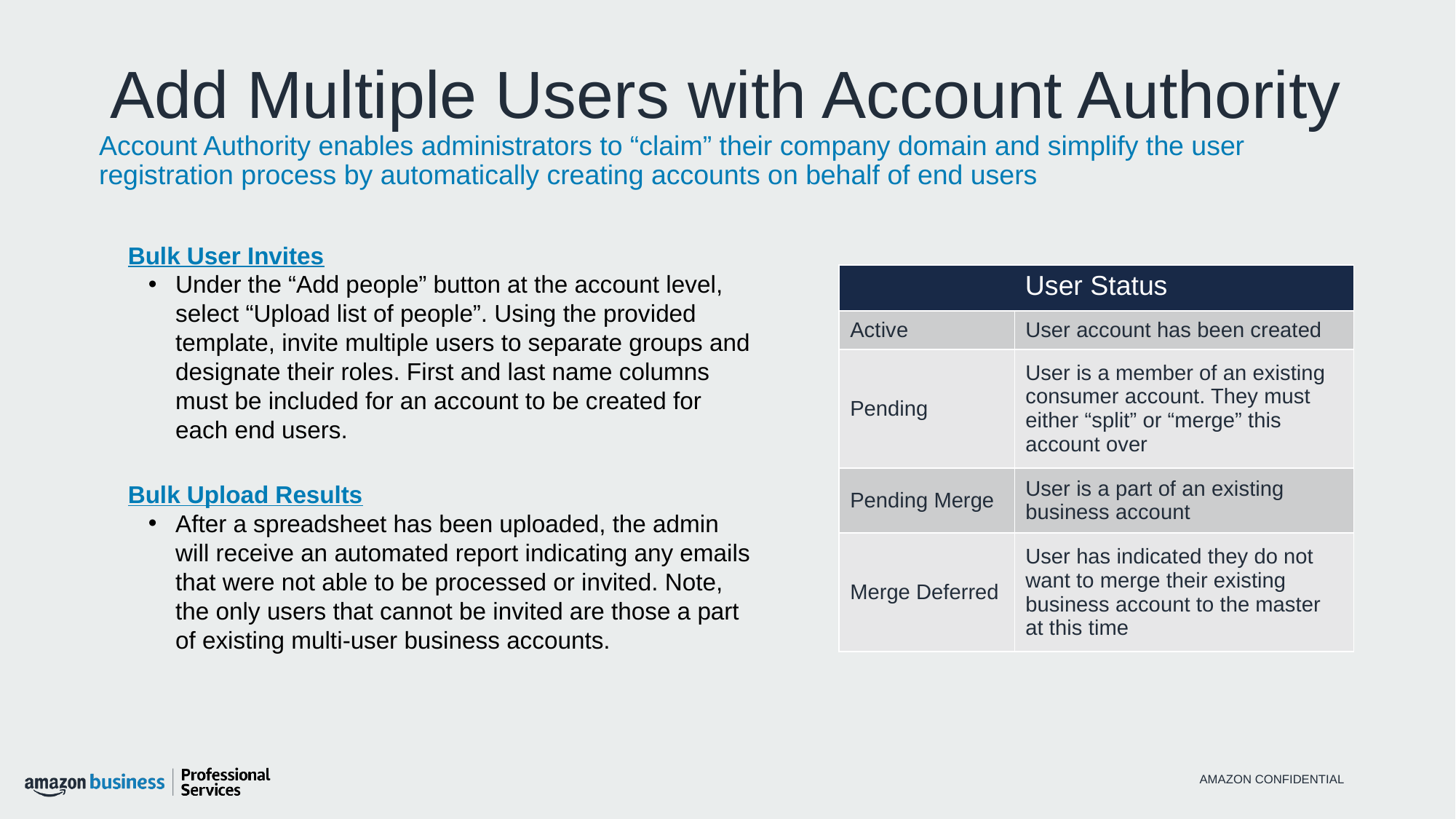

# Add Multiple Users with Account Authority
Account Authority enables administrators to “claim” their company domain and simplify the user registration process by automatically creating accounts on behalf of end users

Bulk User Invites
Under the “Add people” button at the account level, select “Upload list of people”. Using the provided template, invite multiple users to separate groups and designate their roles. First and last name columns must be included for an account to be created for each end users.

| User Status |  |
| --- | --- |
| Active | User account has been created |
| Pending | User is a member of an existing consumer account. They must either “split” or “merge” this account over |
| Pending Merge | User is a part of an existing business account |
| Merge Deferred | User has indicated they do not want to merge their existing business account to the master at this time |
Bulk Upload Results
After a spreadsheet has been uploaded, the admin will receive an automated report indicating any emails that were not able to be processed or invited. Note, the only users that cannot be invited are those a part of existing multi-user business accounts.